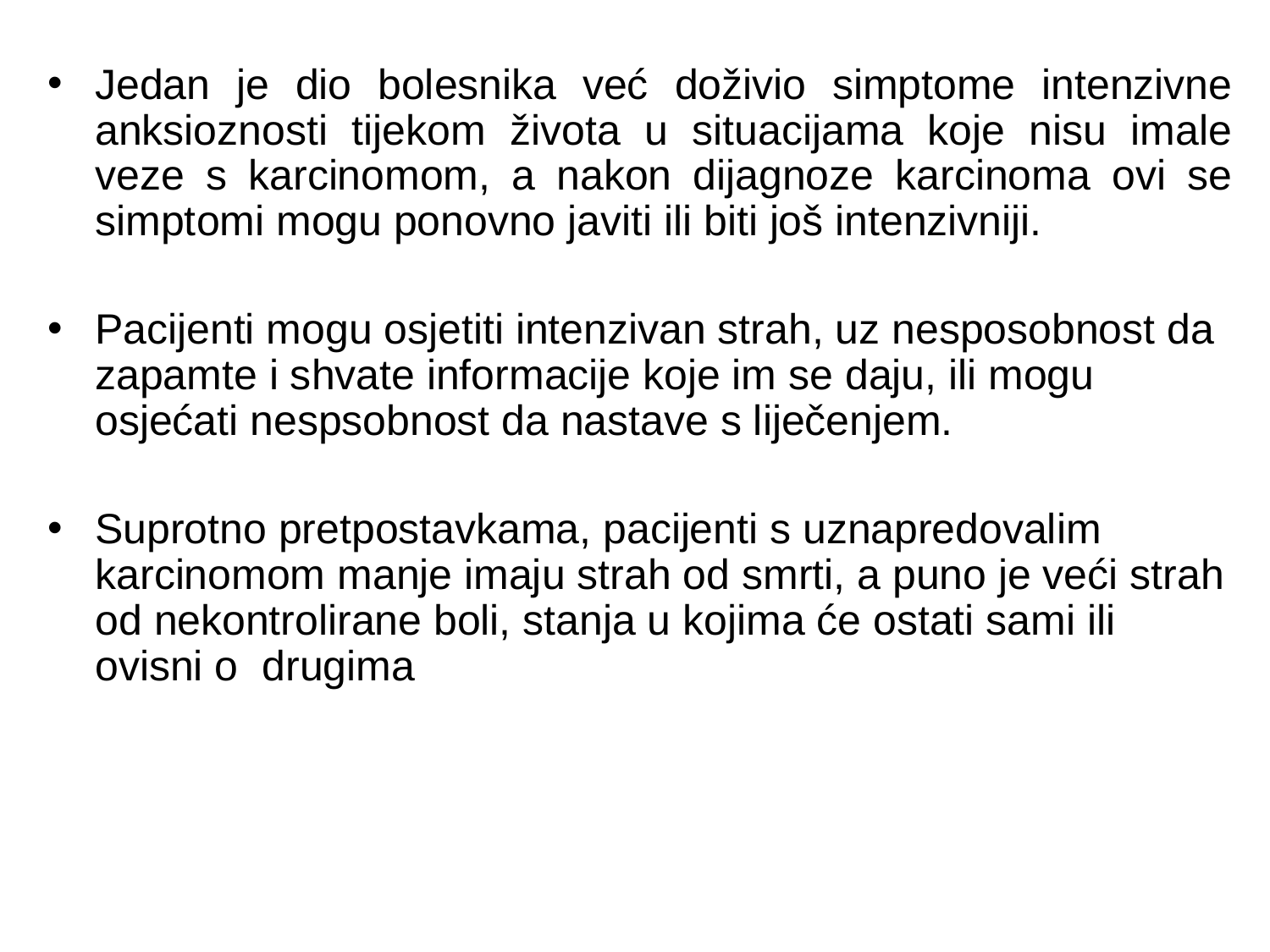

Jedan je dio bolesnika već doživio simptome intenzivne anksioznosti tijekom života u situacijama koje nisu imale veze s karcinomom, a nakon dijagnoze karcinoma ovi se simptomi mogu ponovno javiti ili biti još intenzivniji.

Pacijenti mogu osjetiti intenzivan strah, uz nesposobnost da zapamte i shvate informacije koje im se daju, ili mogu osjećati nespsobnost da nastave s liječenjem.

Suprotno pretpostavkama, pacijenti s uznapredovalim karcinomom manje imaju strah od smrti, a puno je veći strah od nekontrolirane boli, stanja u kojima će ostati sami ili ovisni o  drugima